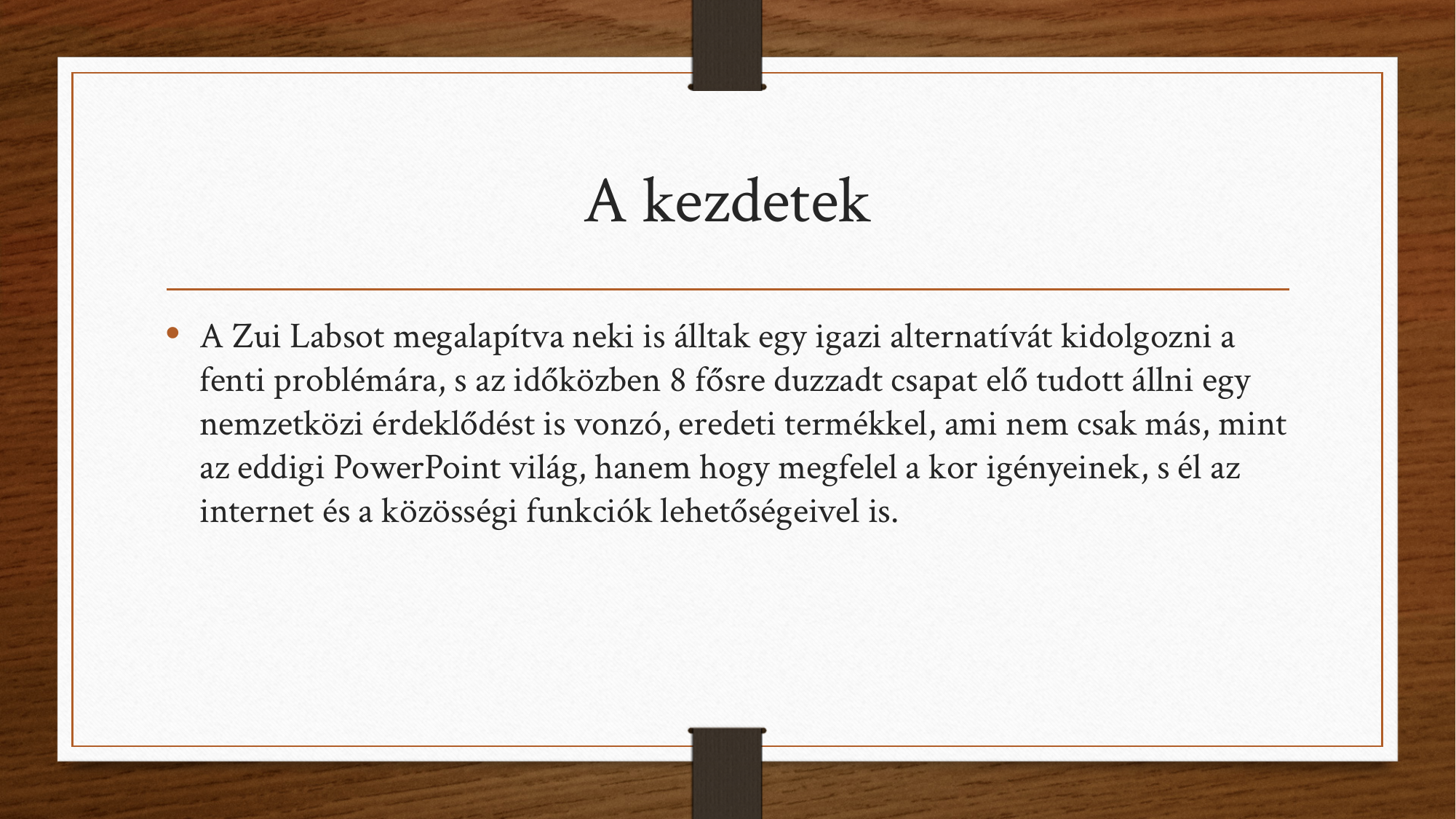

# A kezdetek
A Zui Labsot megalapítva neki is álltak egy igazi alternatívát kidolgozni a fenti problémára, s az időközben 8 fősre duzzadt csapat elő tudott állni egy nemzetközi érdeklődést is vonzó, eredeti termékkel, ami nem csak más, mint az eddigi PowerPoint világ, hanem hogy megfelel a kor igényeinek, s él az internet és a közösségi funkciók lehetőségeivel is.